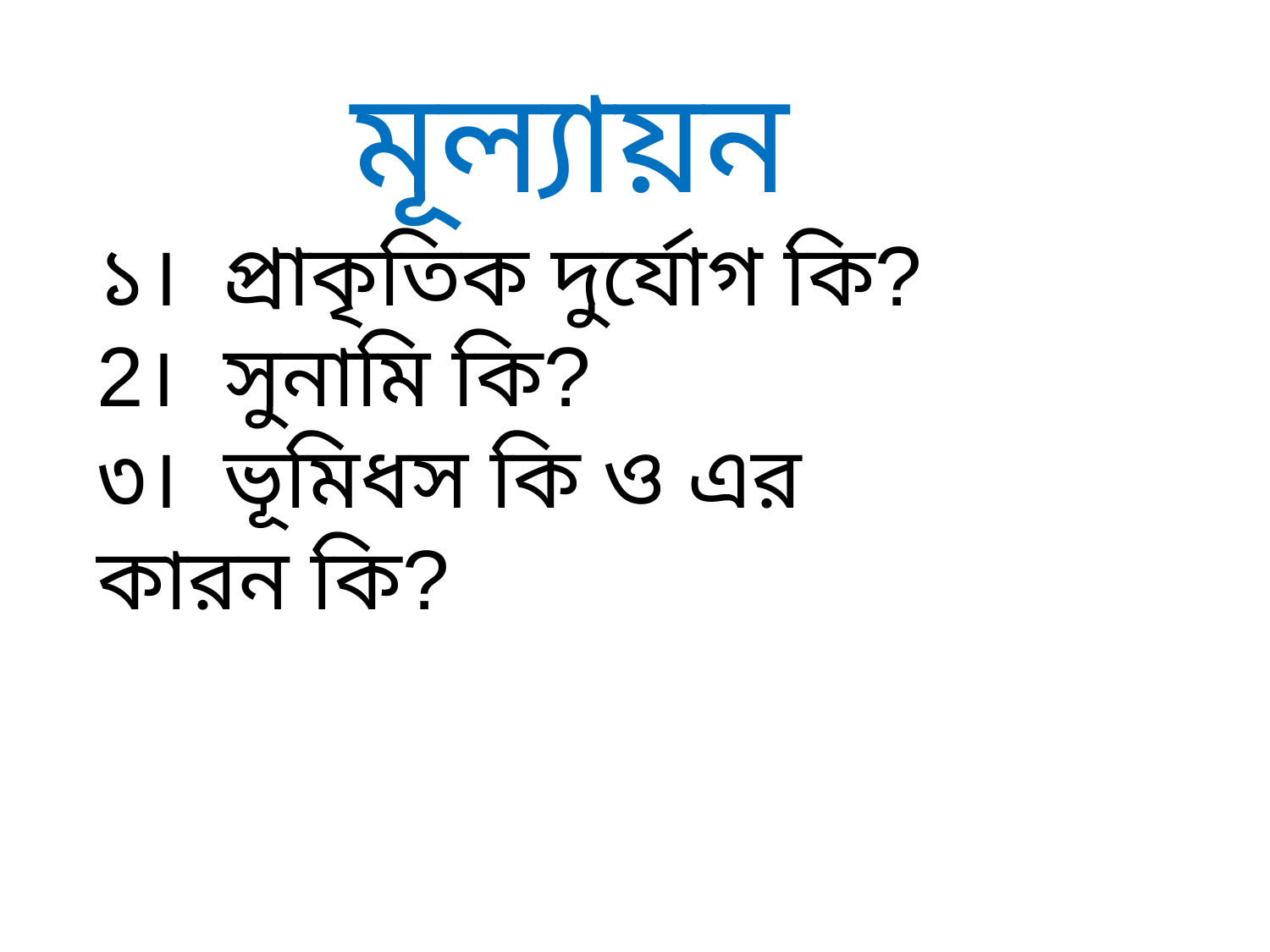

মূল্যায়ন
১।	প্রাকৃতিক দুর্যোগ কি?
2।	সুনামি কি?
৩।	ভূমিধস কি ও এর কারন কি?